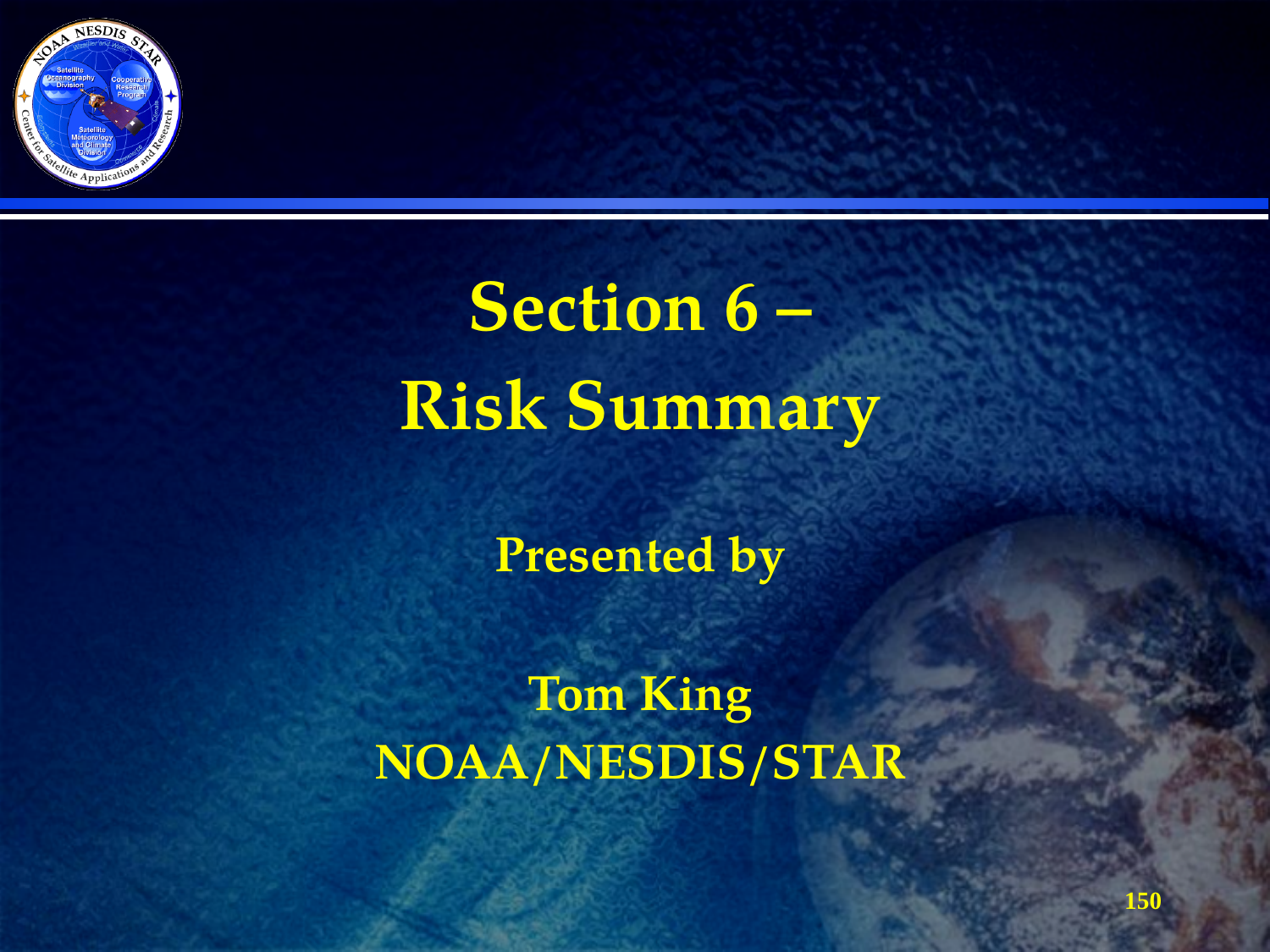

Section 6 –
Risk Summary

Presented by

Tom King
NOAA/NESDIS/STAR
150